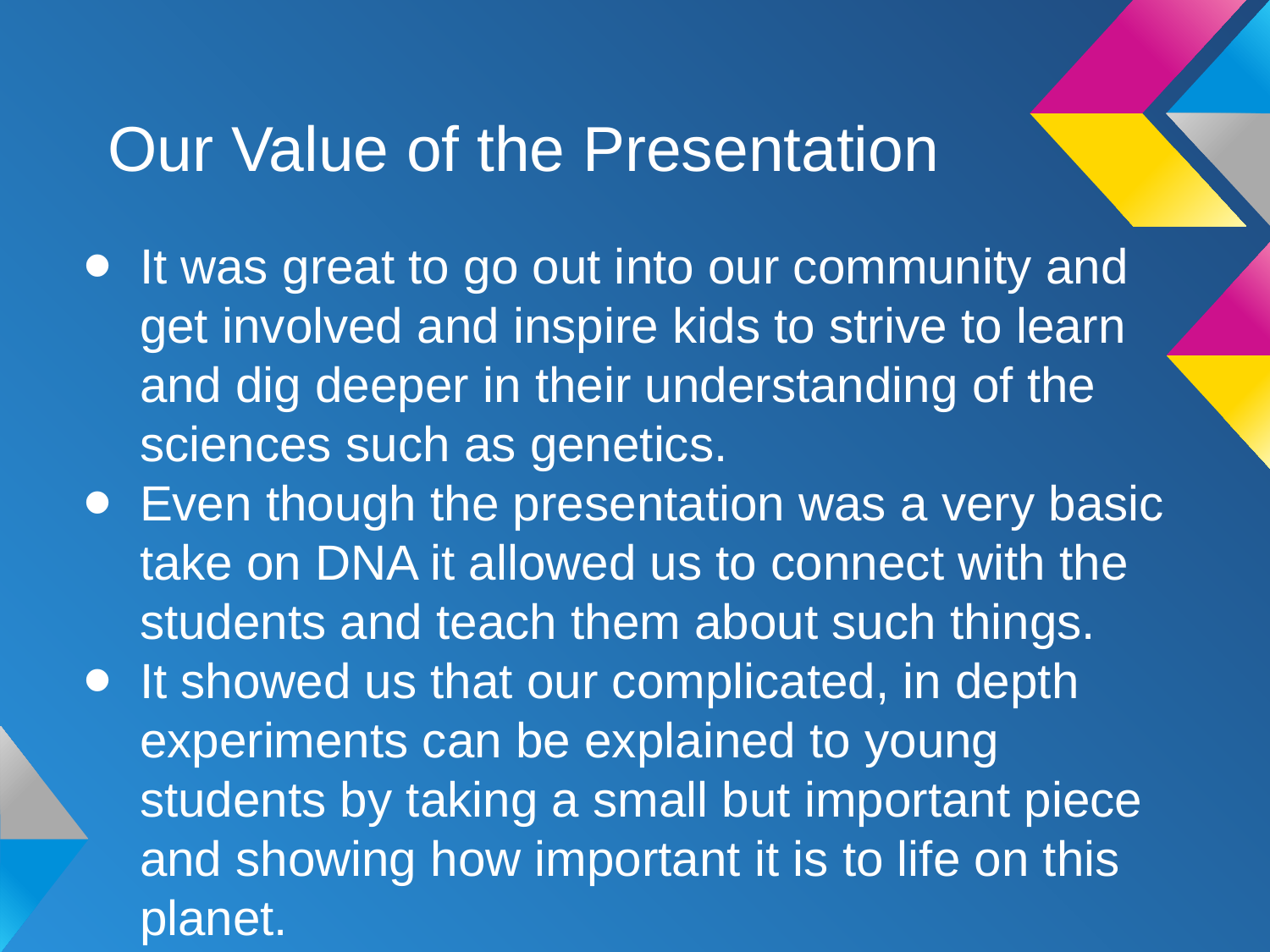

# Our Value of the Presentation
It was great to go out into our community and get involved and inspire kids to strive to learn and dig deeper in their understanding of the sciences such as genetics.
Even though the presentation was a very basic take on DNA it allowed us to connect with the students and teach them about such things.
It showed us that our complicated, in depth experiments can be explained to young students by taking a small but important piece and showing how important it is to life on this planet.